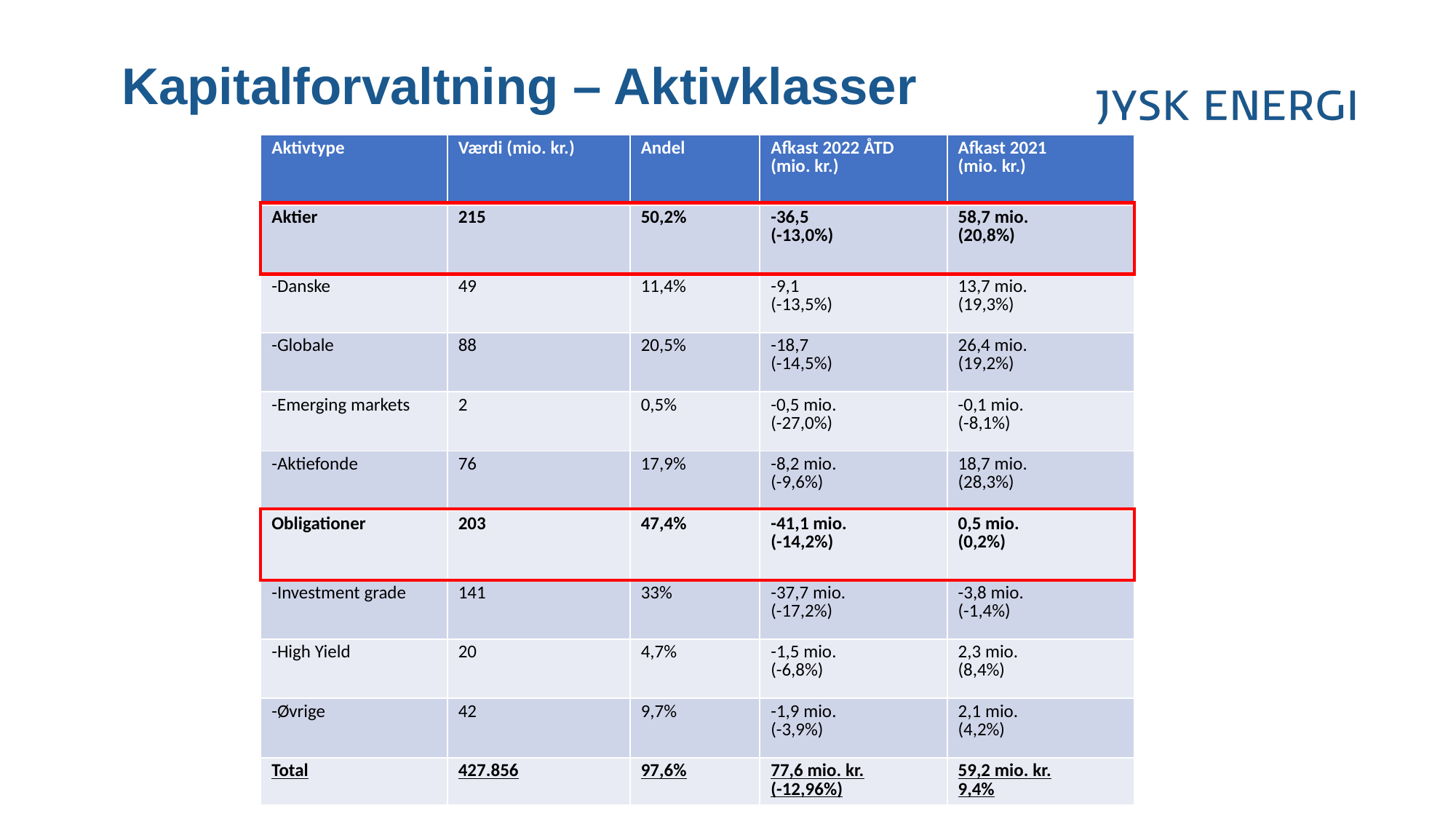

Kapitalforvaltning – Aktivklasser

| Aktivtype | Værdi (mio. kr.) | Andel | Afkast 2022 ÅTD (mio. kr.) | Afkast 2021 (mio. kr.) |
| --- | --- | --- | --- | --- |
| Aktier | 215 | 50,2% | -36,5 (-13,0%) | 58,7 mio. (20,8%) |
| -Danske | 49 | 11,4% | -9,1 (-13,5%) | 13,7 mio. (19,3%) |
| -Globale | 88 | 20,5% | -18,7 (-14,5%) | 26,4 mio. (19,2%) |
| -Emerging markets | 2 | 0,5% | -0,5 mio. (-27,0%) | -0,1 mio. (-8,1%) |
| -Aktiefonde | 76 | 17,9% | -8,2 mio. (-9,6%) | 18,7 mio. (28,3%) |
| Obligationer | 203 | 47,4% | -41,1 mio. (-14,2%) | 0,5 mio. (0,2%) |
| -Investment grade | 141 | 33% | -37,7 mio. (-17,2%) | -3,8 mio. (-1,4%) |
| -High Yield | 20 | 4,7% | -1,5 mio. (-6,8%) | 2,3 mio. (8,4%) |
| -Øvrige | 42 | 9,7% | -1,9 mio. (-3,9%) | 2,1 mio. (4,2%) |
| Total | 427.856 | 97,6% | 77,6 mio. kr. (-12,96%) | 59,2 mio. kr. 9,4% |